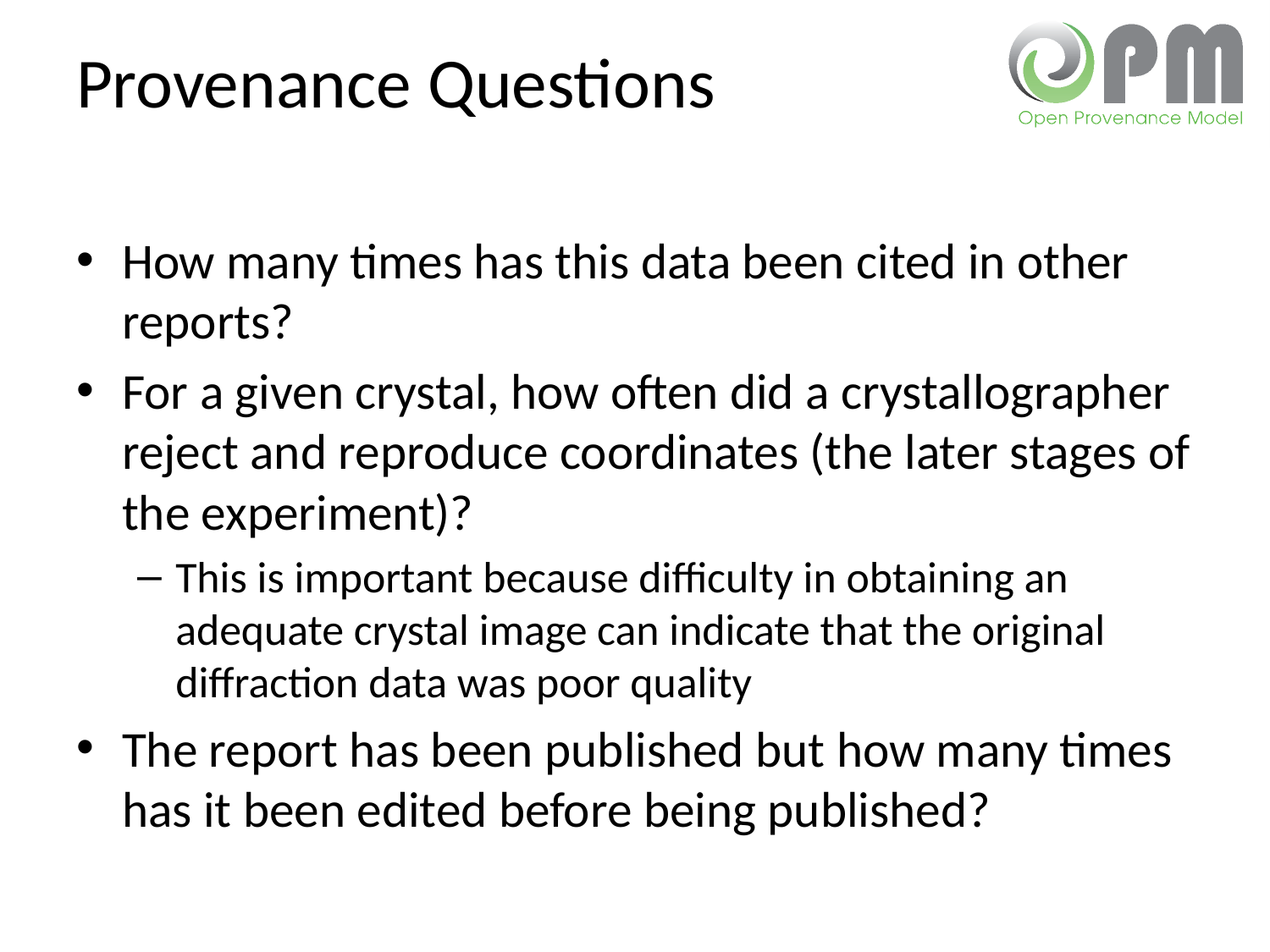

# Provenance Questions
How many times has this data been cited in other reports?
For a given crystal, how often did a crystallographer reject and reproduce coordinates (the later stages of the experiment)?
This is important because difficulty in obtaining an adequate crystal image can indicate that the original diffraction data was poor quality
The report has been published but how many times has it been edited before being published?